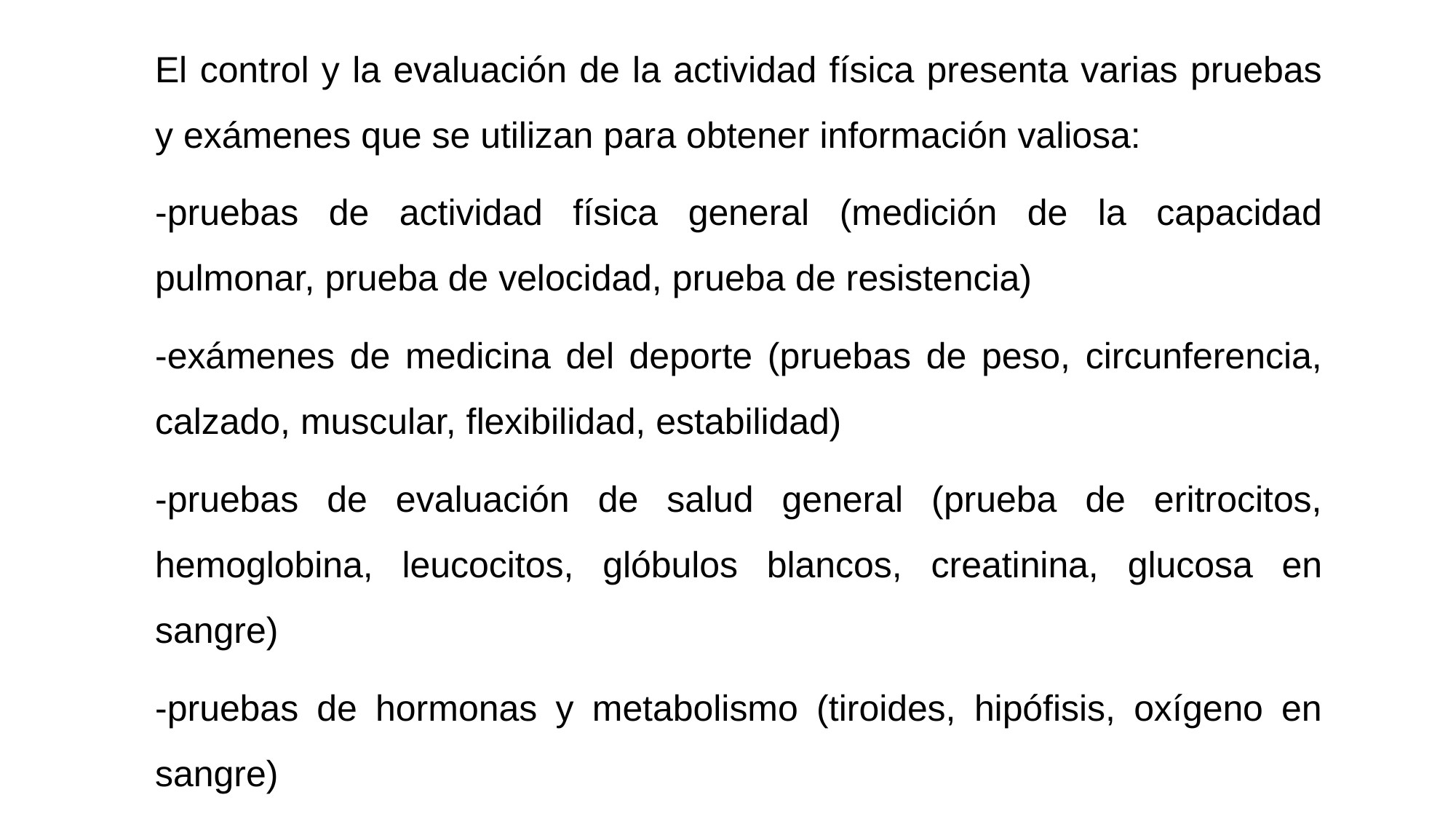

El control y la evaluación de la actividad física presenta varias pruebas y exámenes que se utilizan para obtener información valiosa:
-pruebas de actividad física general (medición de la capacidad pulmonar, prueba de velocidad, prueba de resistencia)
-exámenes de medicina del deporte (pruebas de peso, circunferencia, calzado, muscular, flexibilidad, estabilidad)
-pruebas de evaluación de salud general (prueba de eritrocitos, hemoglobina, leucocitos, glóbulos blancos, creatinina, glucosa en sangre)
-pruebas de hormonas y metabolismo (tiroides, hipófisis, oxígeno en sangre)